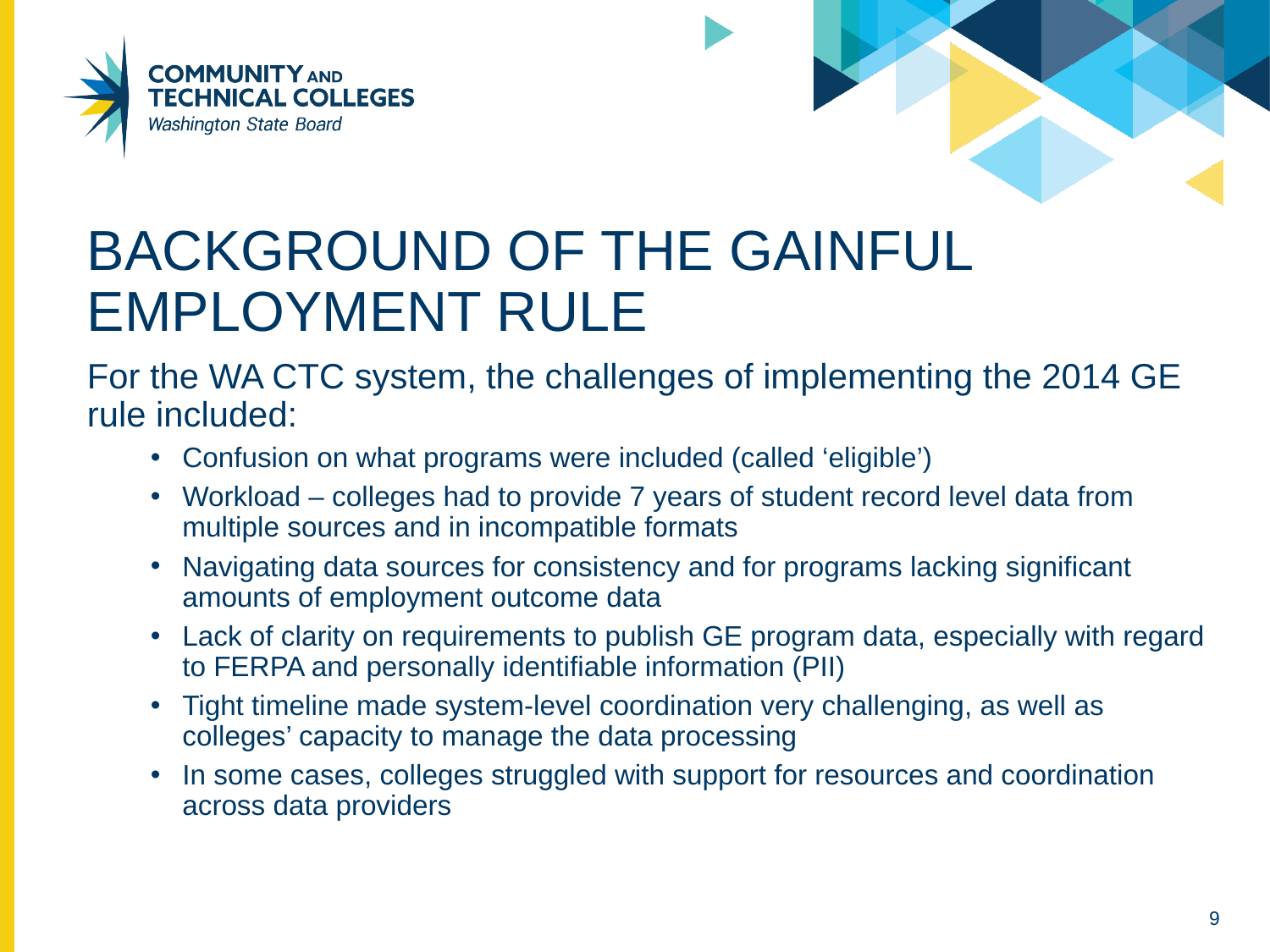

# Background of the gainful employment rule
For the WA CTC system, the challenges of implementing the 2014 GE rule included:
Confusion on what programs were included (called ‘eligible’)
Workload – colleges had to provide 7 years of student record level data from multiple sources and in incompatible formats
Navigating data sources for consistency and for programs lacking significant amounts of employment outcome data
Lack of clarity on requirements to publish GE program data, especially with regard to FERPA and personally identifiable information (PII)
Tight timeline made system-level coordination very challenging, as well as colleges’ capacity to manage the data processing
In some cases, colleges struggled with support for resources and coordination across data providers
9